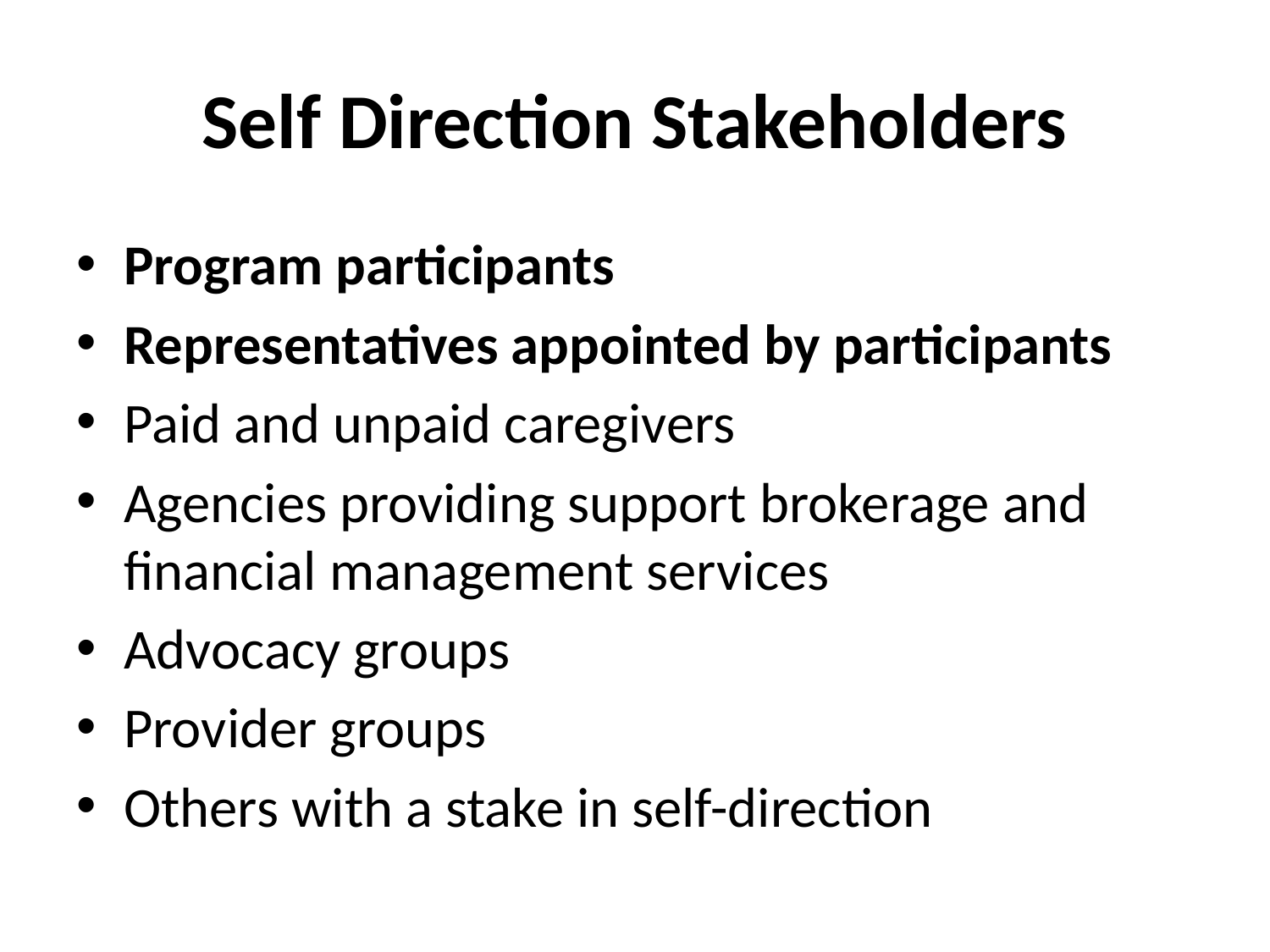

# Self Direction Stakeholders
Program participants
Representatives appointed by participants
Paid and unpaid caregivers
Agencies providing support brokerage and financial management services
Advocacy groups
Provider groups
Others with a stake in self-direction